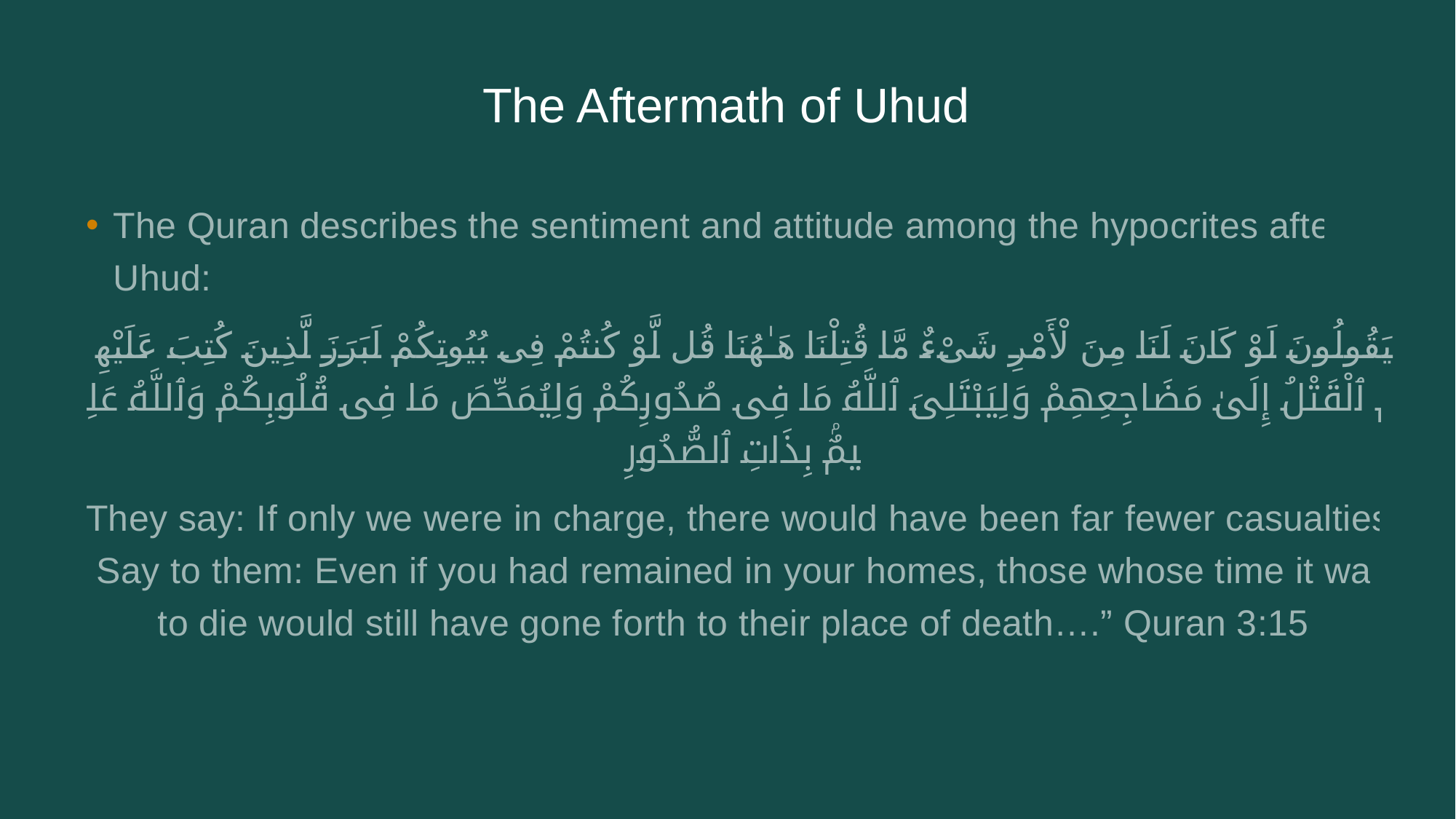

# The Aftermath of Uhud
The Quran describes the sentiment and attitude among the hypocrites after Uhud:
يَقُولُونَ لَوْ كَانَ لَنَا مِنَ ٱلْأَمْرِ شَىْءٌ مَّا قُتِلْنَا هَـٰهُنَا قُل لَّوْ كُنتُمْ فِى بُيُوتِكُمْ لَبَرَزَ ٱلَّذِينَ كُتِبَ عَلَيْهِمُ ٱلْقَتْلُ إِلَىٰ مَضَاجِعِهِمْ وَلِيَبْتَلِىَ ٱللَّهُ مَا فِى صُدُورِكُمْ وَلِيُمَحِّصَ مَا فِى قُلُوبِكُمْ وَٱللَّهُ عَلِيمٌۢ بِذَاتِ ٱلصُّدُورِ
They say: If only we were in charge, there would have been far fewer casualties. Say to them: Even if you had remained in your homes, those whose time it was to die would still have gone forth to their place of death….” Quran 3:154